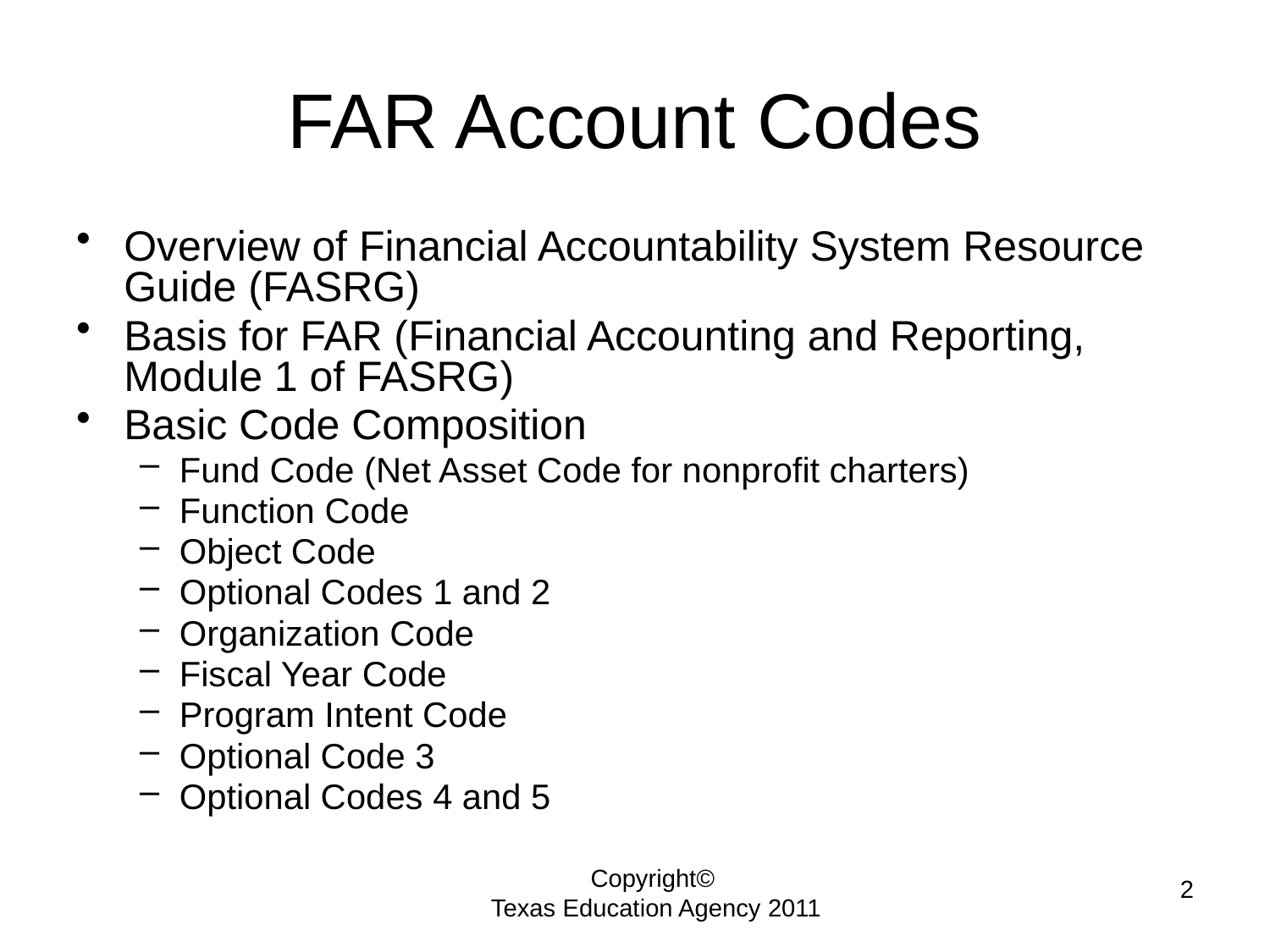

# FAR Account Codes
Overview of Financial Accountability System Resource Guide (FASRG)
Basis for FAR (Financial Accounting and Reporting, Module 1 of FASRG)
Basic Code Composition
Fund Code (Net Asset Code for nonprofit charters)
Function Code
Object Code
Optional Codes 1 and 2
Organization Code
Fiscal Year Code
Program Intent Code
Optional Code 3
Optional Codes 4 and 5
2